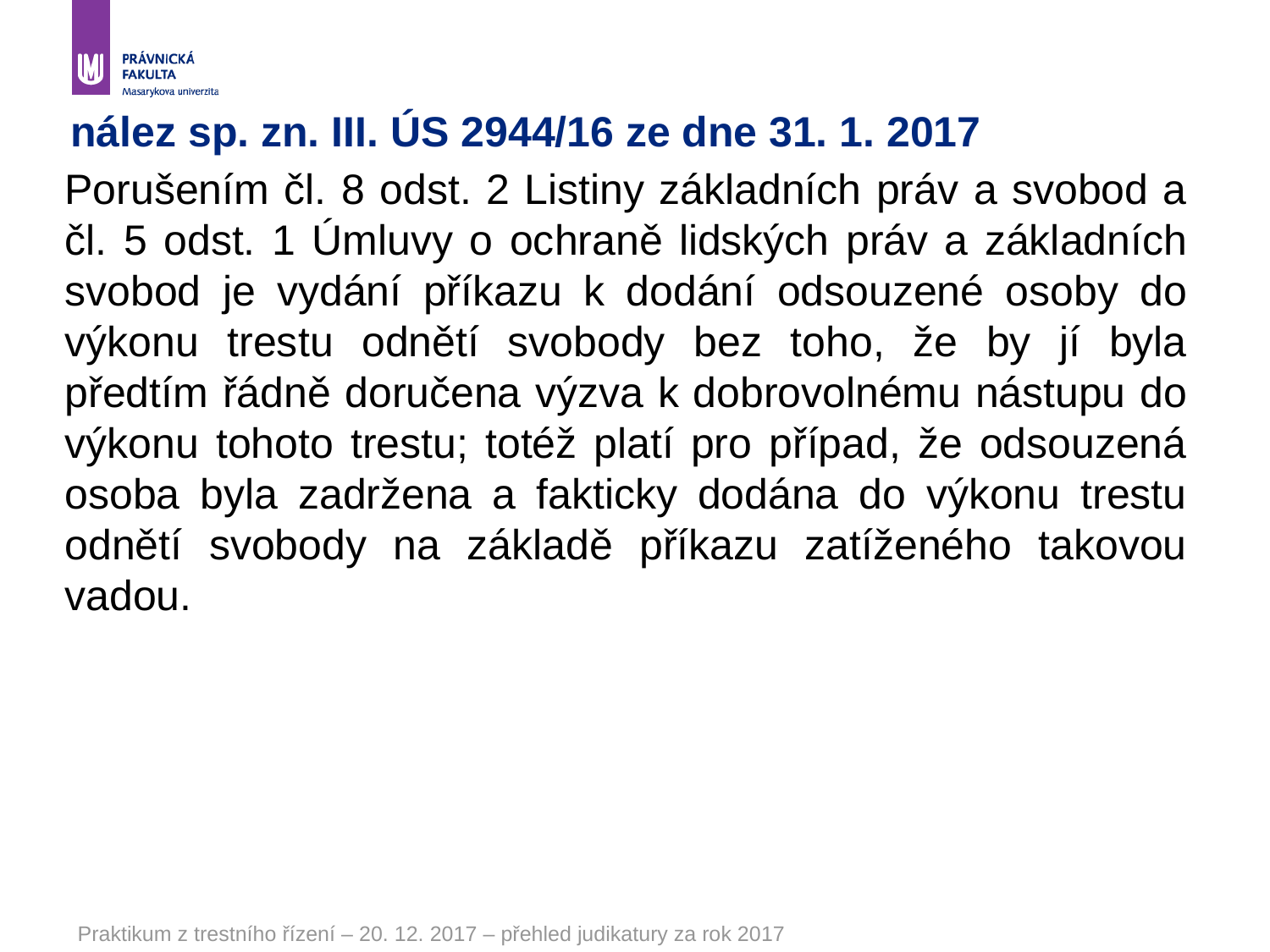

# nález sp. zn. III. ÚS 2944/16 ze dne 31. 1. 2017
Porušením čl. 8 odst. 2 Listiny základních práv a svobod a čl. 5 odst. 1 Úmluvy o ochraně lidských práv a základních svobod je vydání příkazu k dodání odsouzené osoby do výkonu trestu odnětí svobody bez toho, že by jí byla předtím řádně doručena výzva k dobrovolnému nástupu do výkonu tohoto trestu; totéž platí pro případ, že odsouzená osoba byla zadržena a fakticky dodána do výkonu trestu odnětí svobody na základě příkazu zatíženého takovou vadou.
Praktikum z trestního řízení – 20. 12. 2017 – přehled judikatury za rok 2017